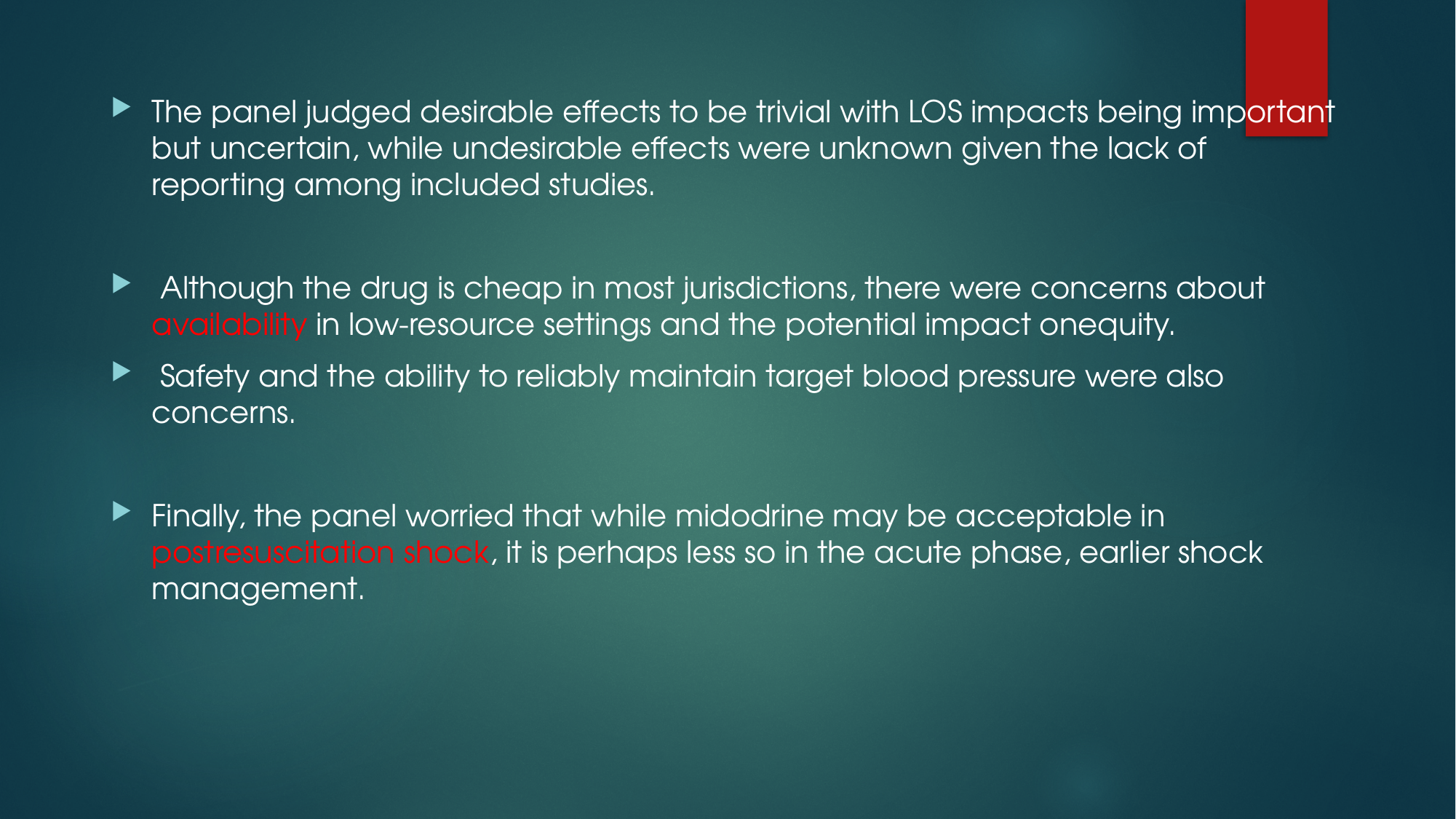

The panel judged desirable effects to be trivial with LOS impacts being important but uncertain, while undesirable effects were unknown given the lack of reporting among included studies.

 Although the drug is cheap in most jurisdictions, there were concerns about availability in low-resource settings and the potential impact onequity.
 Safety and the ability to reliably maintain target blood pressure were also concerns.

Finally, the panel worried that while midodrine may be acceptable in postresuscitation shock, it is perhaps less so in the acute phase, earlier shock management.